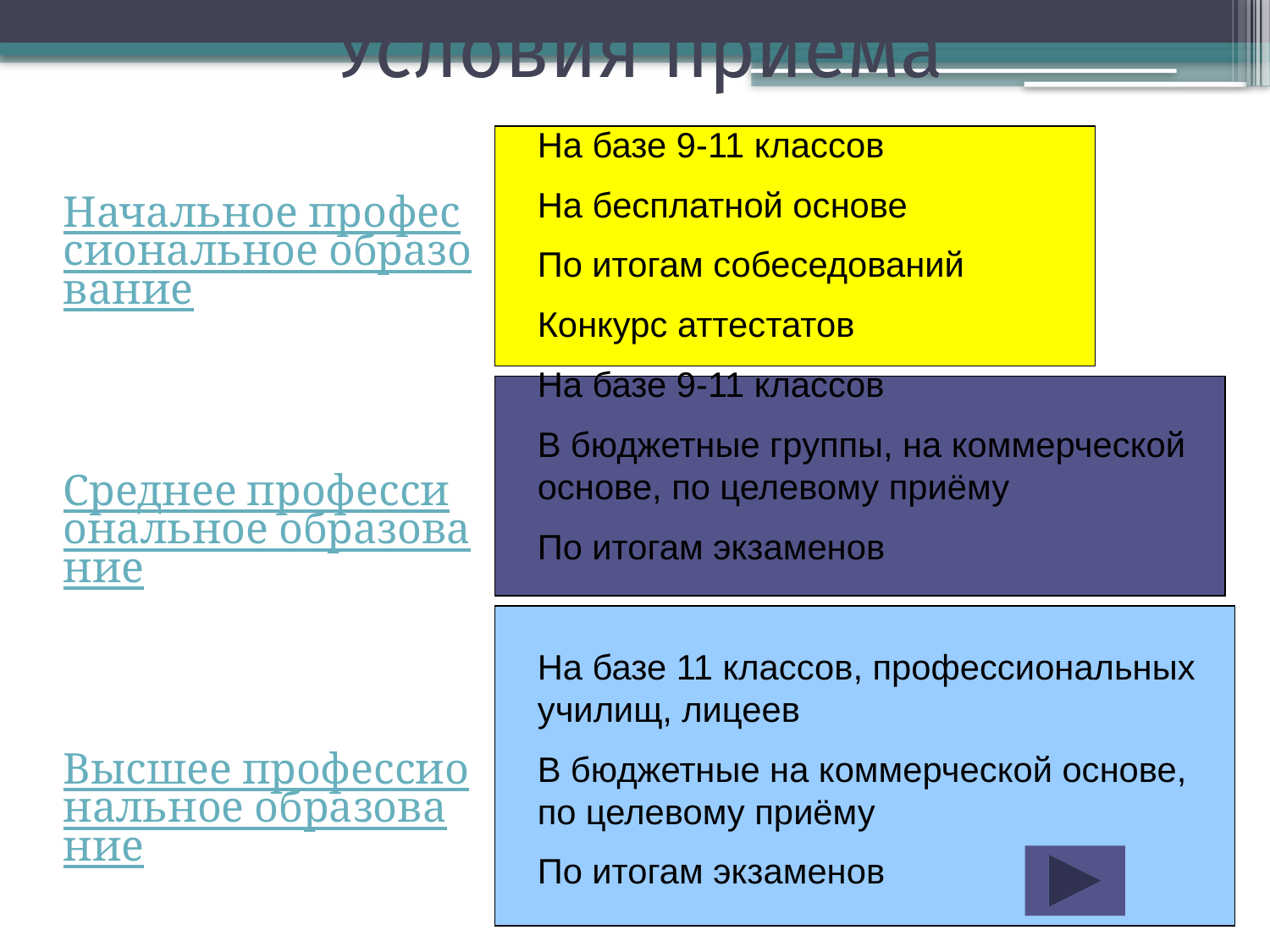

# Условия приёма
На базе 9-11 классов
На бесплатной основе
По итогам собеседований
Конкурс аттестатов
На базе 9-11 классов
В бюджетные группы, на коммерческой основе, по целевому приёму
По итогам экзаменов

На базе 11 классов, профессиональных училищ, лицеев
В бюджетные на коммерческой основе, по целевому приёму
По итогам экзаменов

    Начальное профессиональное образование

    Среднее профессиональное образование

    Высшее профессиональное образование